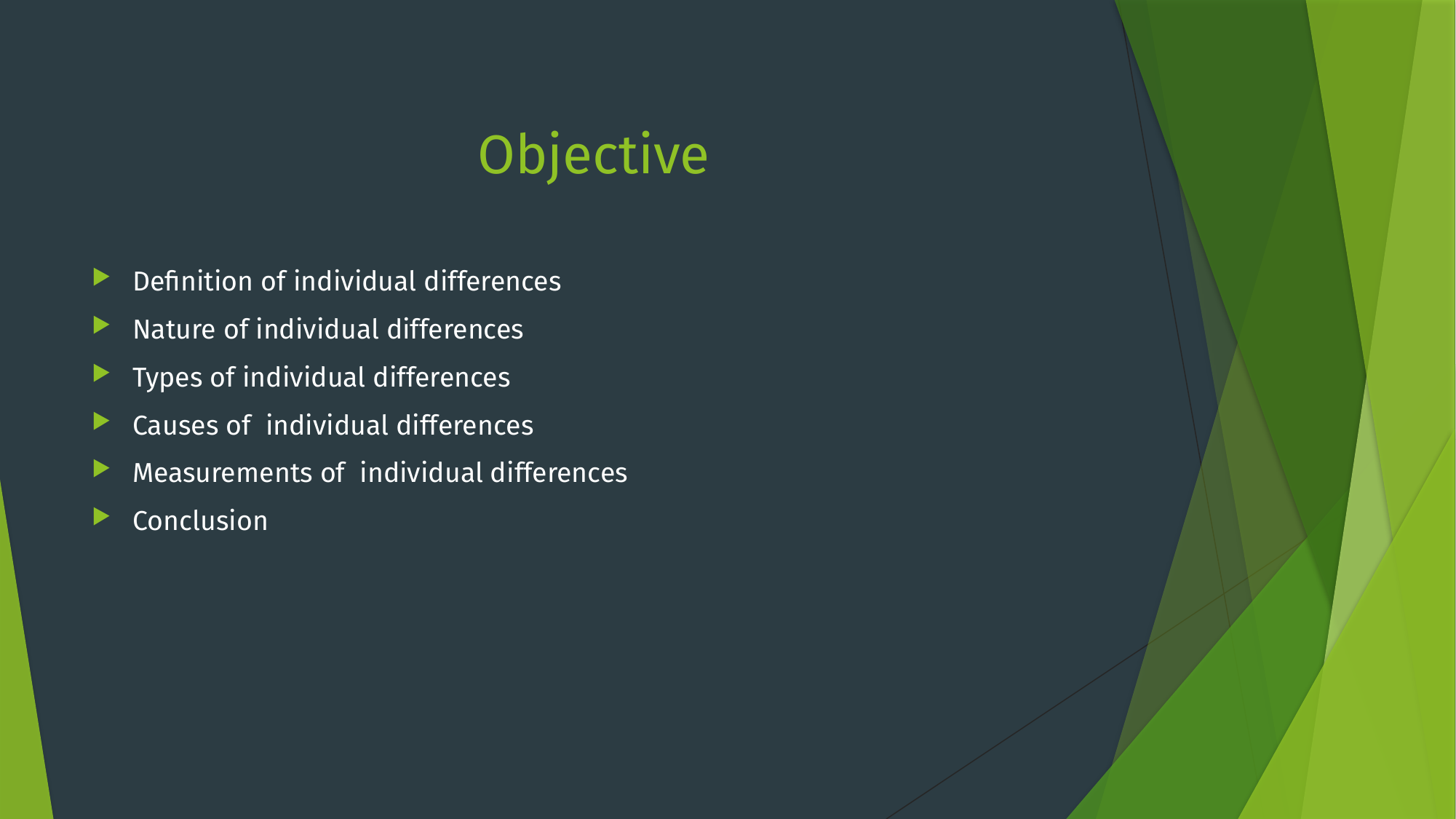

# Objective
Definition of individual differences
Nature of individual differences
Types of individual differences
Causes of  individual differences
Measurements of  individual differences
Conclusion